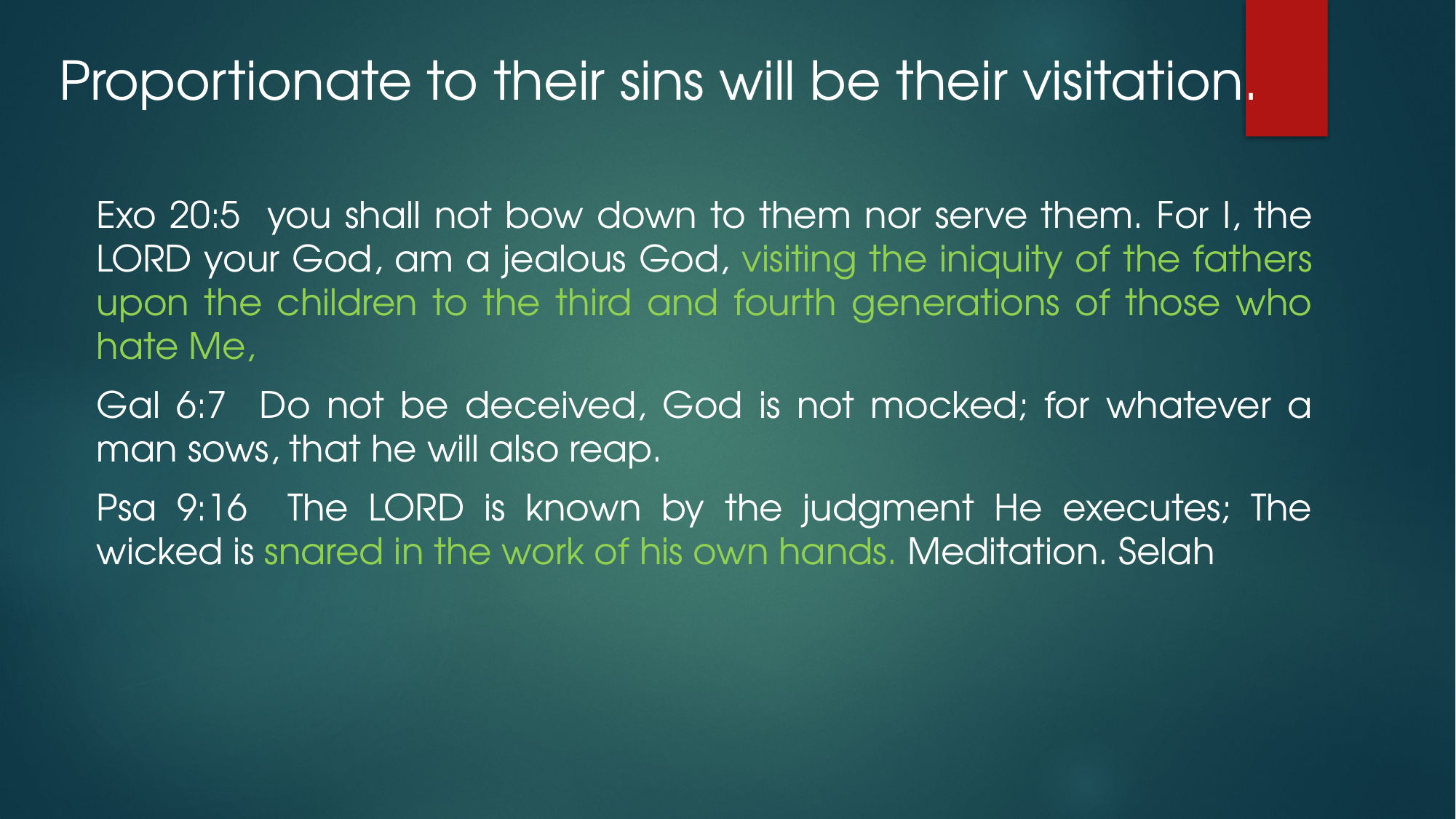

# Proportionate to their sins will be their visitation.
Exo 20:5  you shall not bow down to them nor serve them. For I, the LORD your God, am a jealous God, visiting the iniquity of the fathers upon the children to the third and fourth generations of those who hate Me,
Gal 6:7  Do not be deceived, God is not mocked; for whatever a man sows, that he will also reap.
Psa 9:16  The LORD is known by the judgment He executes; The wicked is snared in the work of his own hands. Meditation. Selah